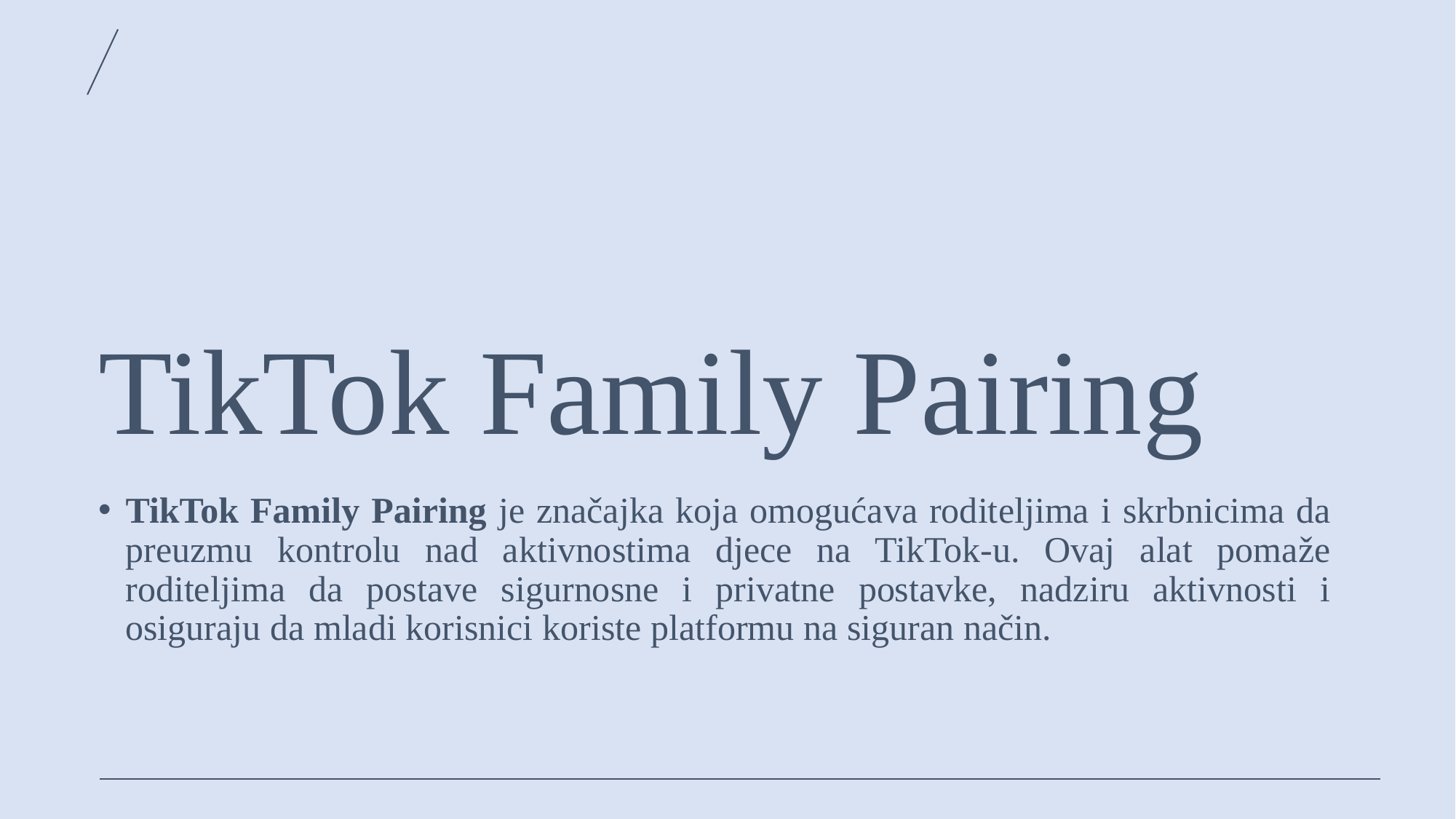

# TikTok Family Pairing
TikTok Family Pairing je značajka koja omogućava roditeljima i skrbnicima da preuzmu kontrolu nad aktivnostima djece na TikTok-u. Ovaj alat pomaže roditeljima da postave sigurnosne i privatne postavke, nadziru aktivnosti i osiguraju da mladi korisnici koriste platformu na siguran način.